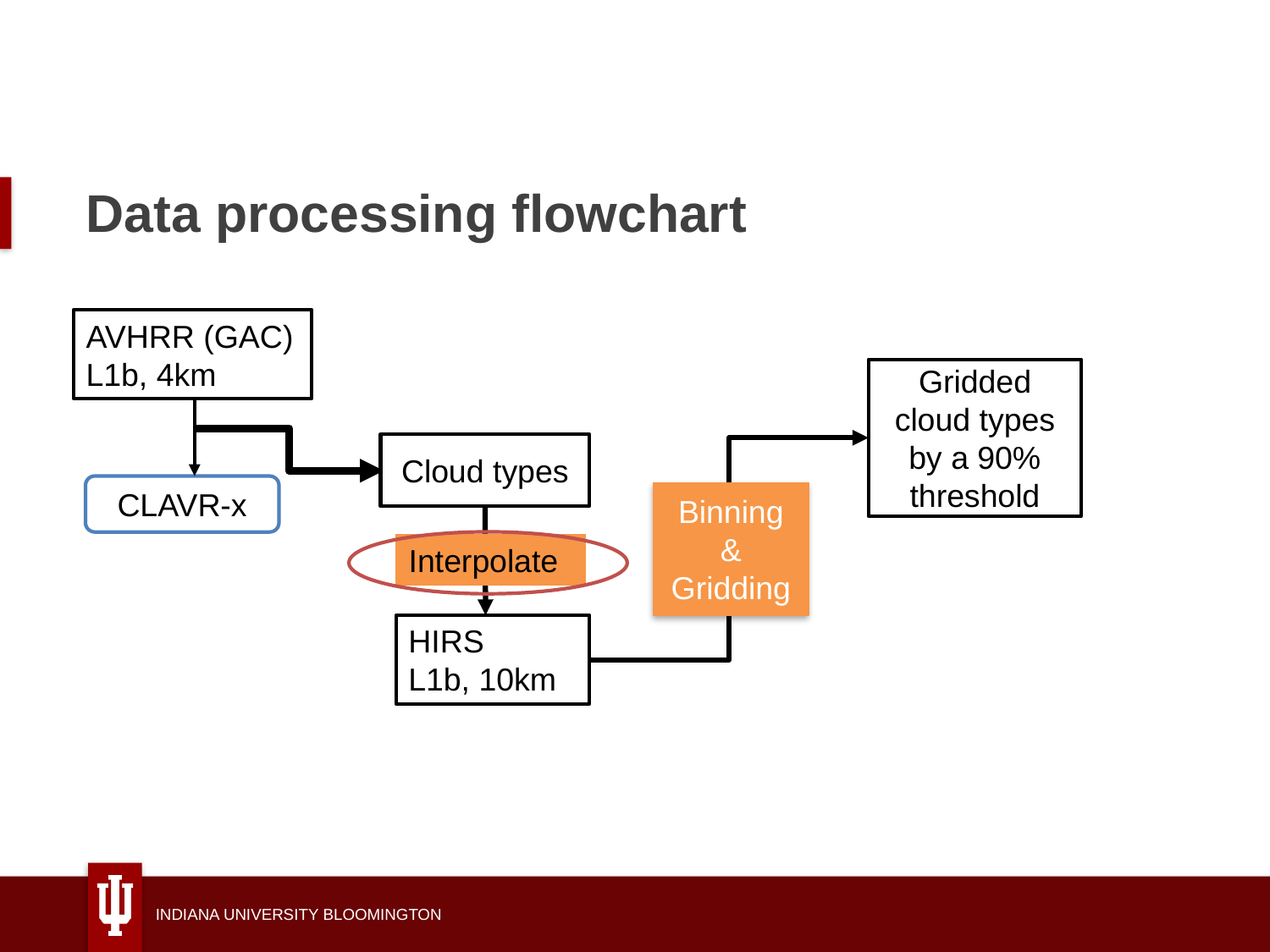

# Data processing flowchart
AVHRR (GAC)
L1b, 4km
Gridded cloud types by a 90% threshold
Cloud types
CLAVR-x
Binning
&
Gridding

Interpolate
HIRS
L1b, 10km